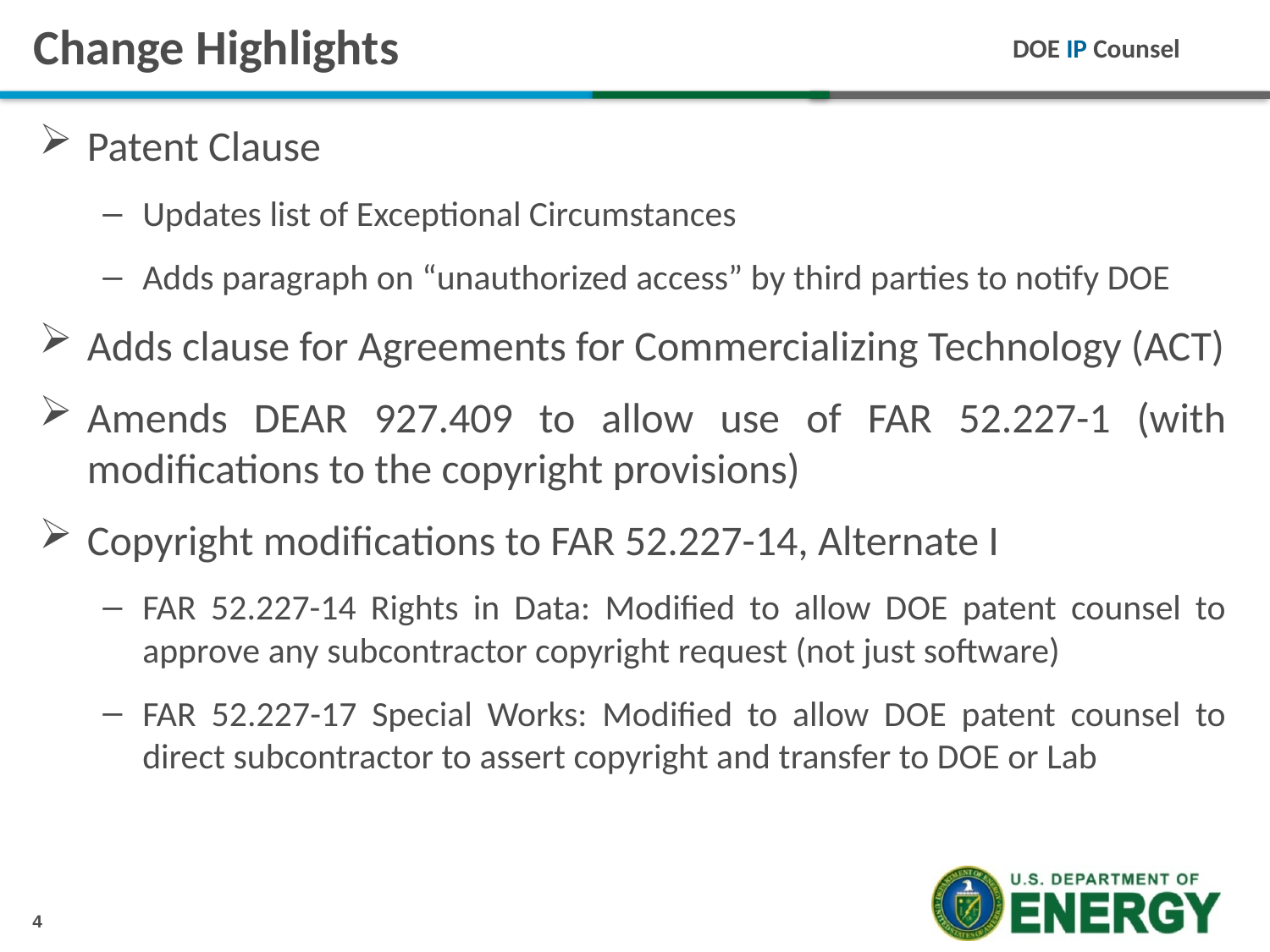

# Change Highlights
Patent Clause
Updates list of Exceptional Circumstances
Adds paragraph on “unauthorized access” by third parties to notify DOE
Adds clause for Agreements for Commercializing Technology (ACT)
Amends DEAR 927.409 to allow use of FAR 52.227-1 (with modifications to the copyright provisions)
Copyright modifications to FAR 52.227-14, Alternate I
FAR 52.227-14 Rights in Data: Modified to allow DOE patent counsel to approve any subcontractor copyright request (not just software)
FAR 52.227-17 Special Works: Modified to allow DOE patent counsel to direct subcontractor to assert copyright and transfer to DOE or Lab